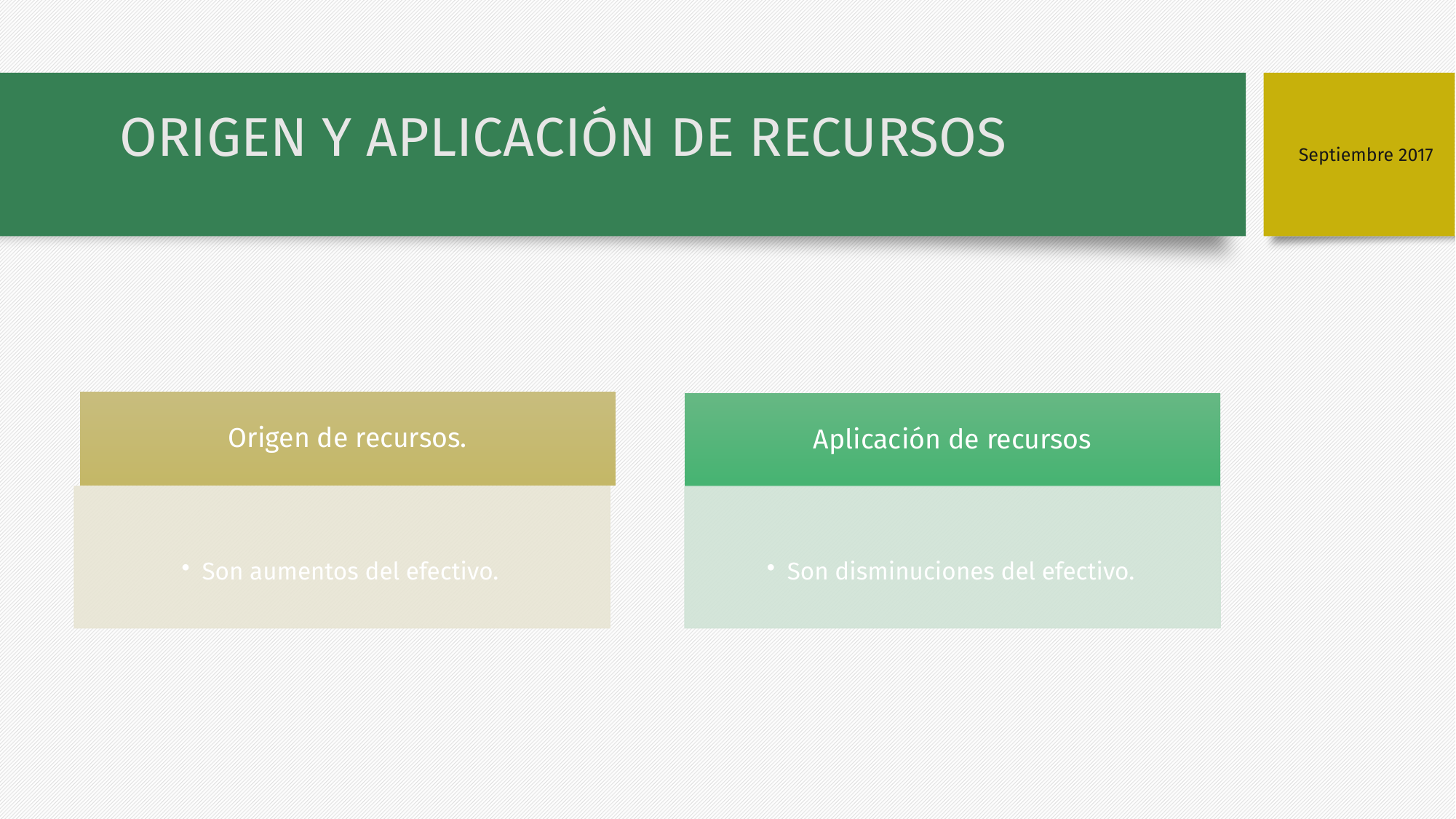

# ORIGEN Y APLICACIÓN DE RECURSOS
Septiembre 2017
Origen de recursos.

Son aumentos del efectivo.
Aplicación de recursos

Son disminuciones del efectivo.